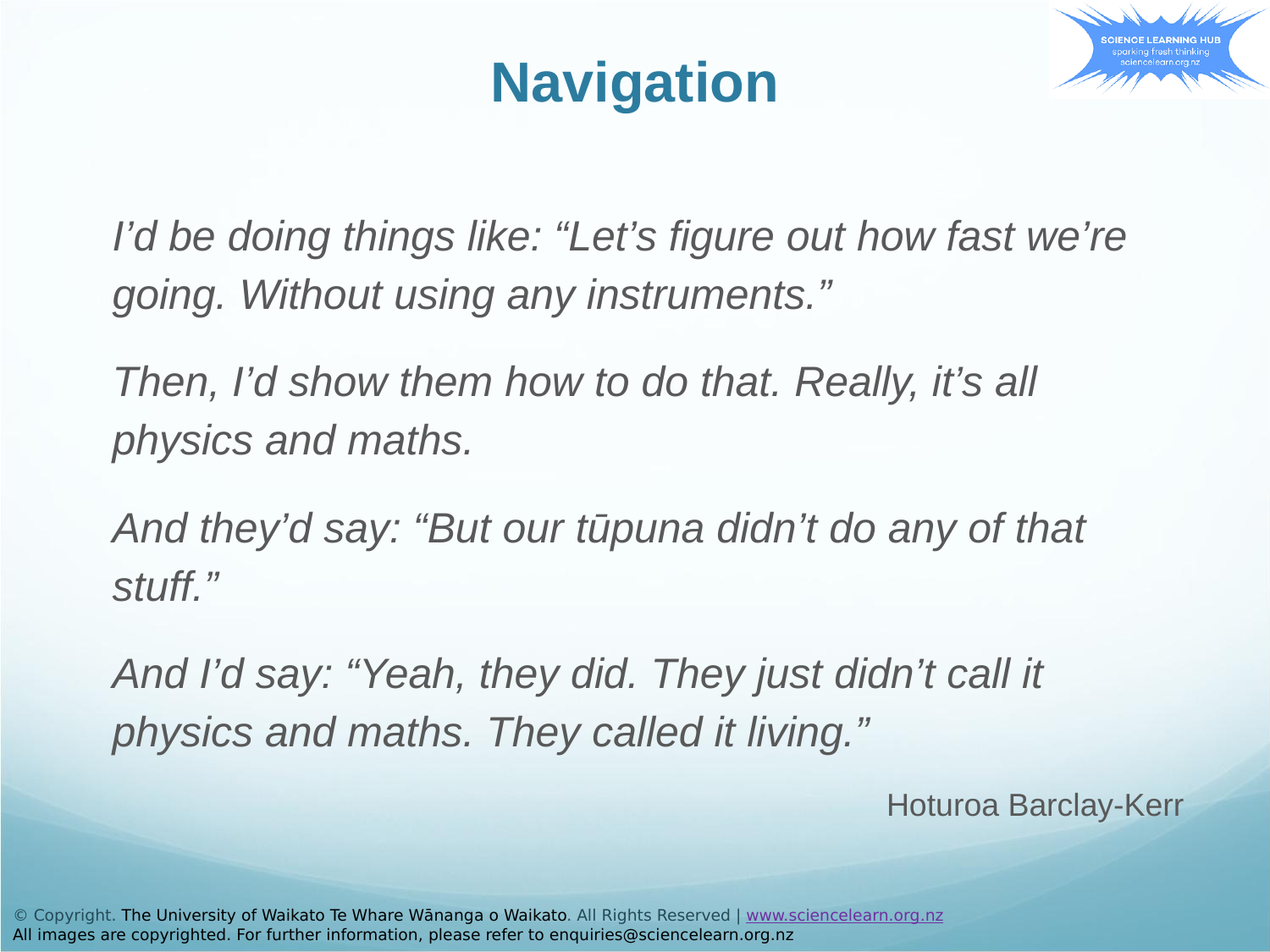

# Navigation
I’d be doing things like: “Let’s figure out how fast we’re going. Without using any instruments.”

Then, I’d show them how to do that. Really, it’s all physics and maths.

And they’d say: “But our tūpuna didn’t do any of that stuff.”

And I’d say: “Yeah, they did. They just didn’t call it physics and maths. They called it living.”

Hoturoa Barclay-Kerr

© Copyright. The University of Waikato Te Whare Wānanga o Waikato. All Rights Reserved | www.sciencelearn.org.nz
All images are copyrighted. For further information, please refer to enquiries@sciencelearn.org.nz